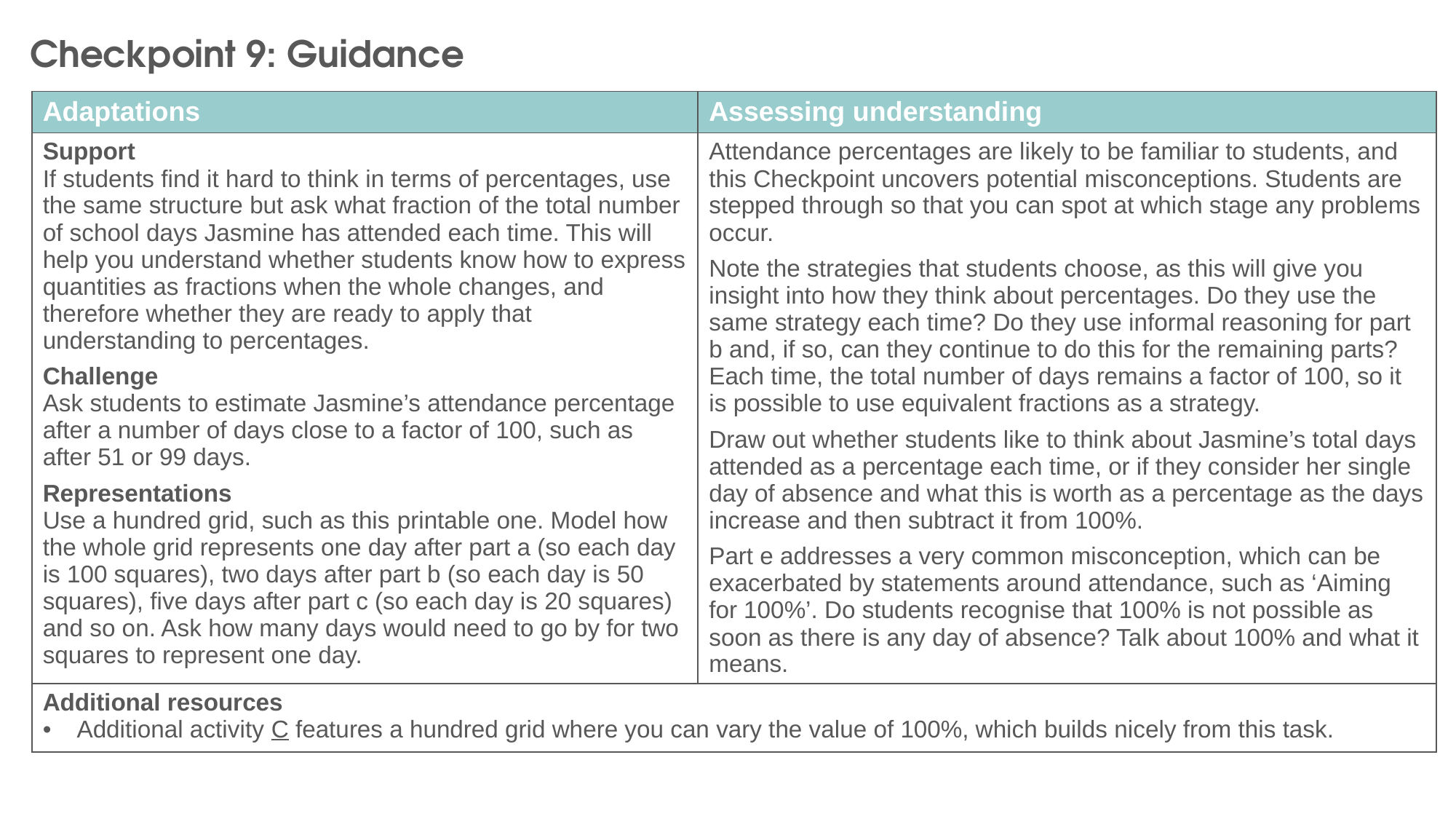

Checkpoint 9: Guidance
| Adaptations | Assessing understanding |
| --- | --- |
| Support If students find it hard to think in terms of percentages, use the same structure but ask what fraction of the total number of school days Jasmine has attended each time. This will help you understand whether students know how to express quantities as fractions when the whole changes, and therefore whether they are ready to apply that understanding to percentages. Challenge Ask students to estimate Jasmine’s attendance percentage after a number of days close to a factor of 100, such as after 51 or 99 days. Representations Use a hundred grid, such as this printable one. Model how the whole grid represents one day after part a (so each day is 100 squares), two days after part b (so each day is 50 squares), five days after part c (so each day is 20 squares) and so on. Ask how many days would need to go by for two squares to represent one day. | Attendance percentages are likely to be familiar to students, and this Checkpoint uncovers potential misconceptions. Students are stepped through so that you can spot at which stage any problems occur. Note the strategies that students choose, as this will give you insight into how they think about percentages. Do they use the same strategy each time? Do they use informal reasoning for part b and, if so, can they continue to do this for the remaining parts? Each time, the total number of days remains a factor of 100, so it is possible to use equivalent fractions as a strategy. Draw out whether students like to think about Jasmine’s total days attended as a percentage each time, or if they consider her single day of absence and what this is worth as a percentage as the days increase and then subtract it from 100%. Part e addresses a very common misconception, which can be exacerbated by statements around attendance, such as ‘Aiming for 100%’. Do students recognise that 100% is not possible as soon as there is any day of absence? Talk about 100% and what it means. |
| Additional resources Additional activity C features a hundred grid where you can vary the value of 100%, which builds nicely from this task. |  |